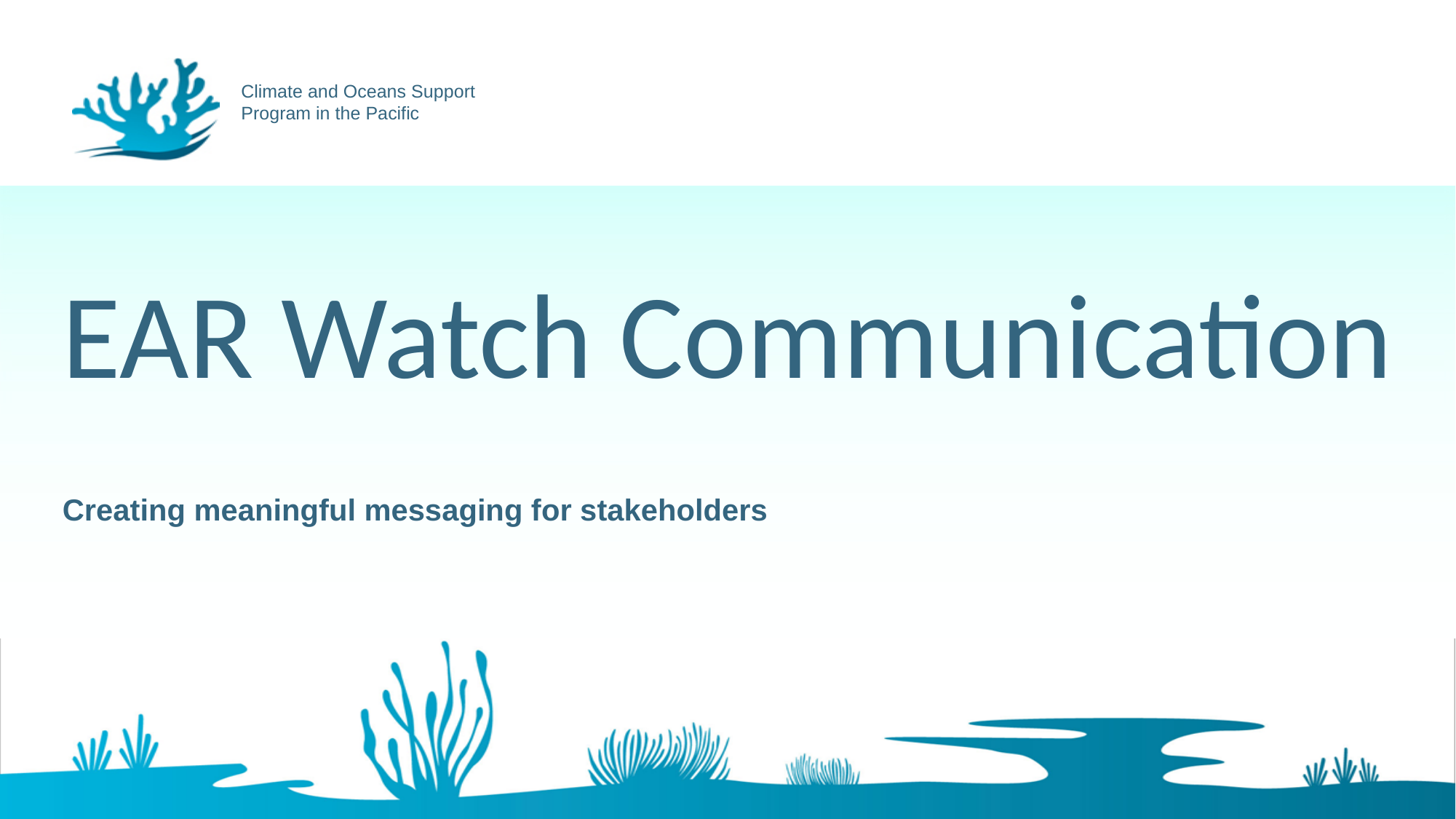

# EAR Watch Communication
Creating meaningful messaging for stakeholders